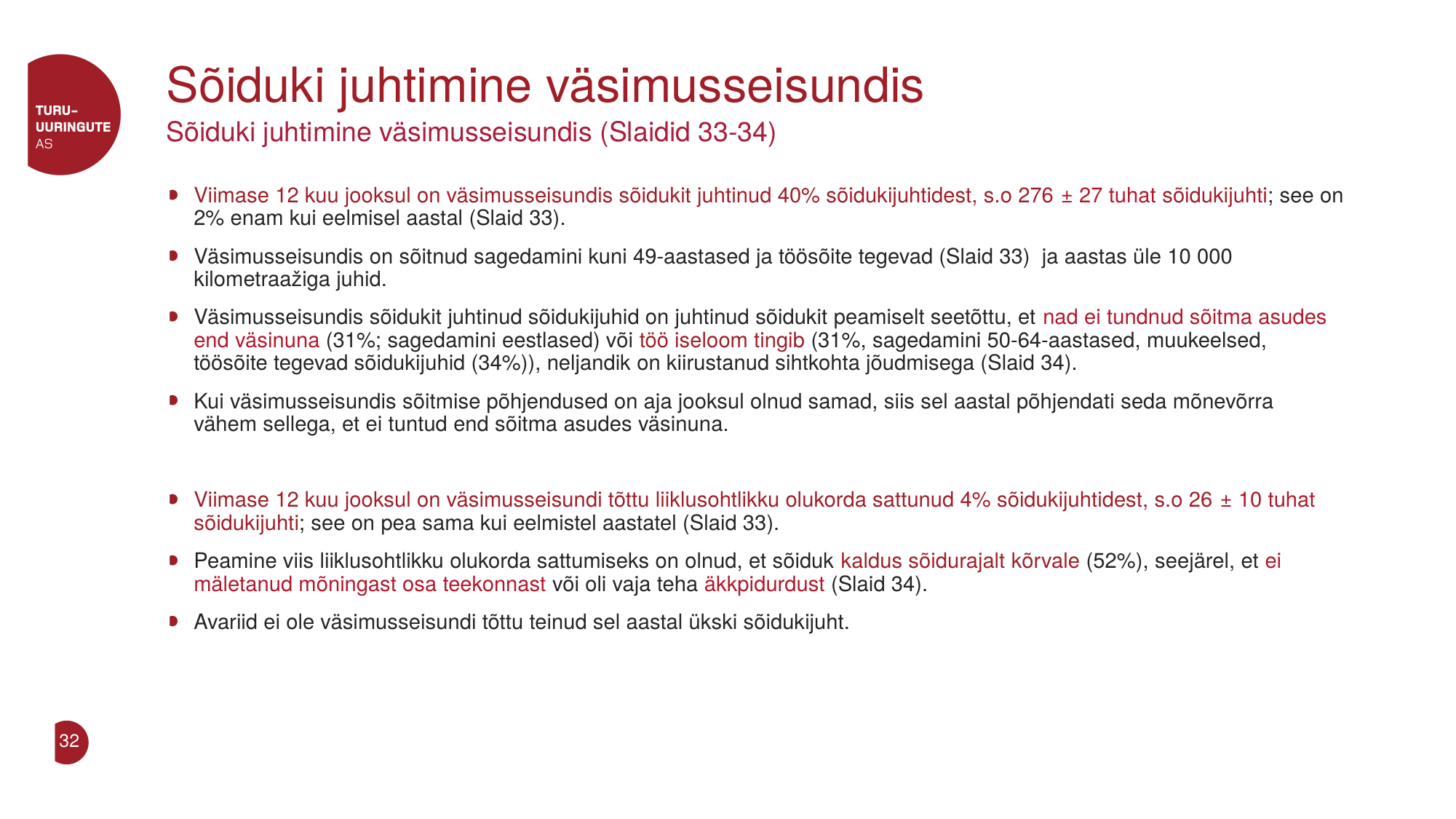

# Sõiduki juhtimine väsimusseisundis
Sõiduki juhtimine väsimusseisundis (Slaidid 33-34)
Viimase 12 kuu jooksul on väsimusseisundis sõidukit juhtinud 40% sõidukijuhtidest, s.o 276 ± 27 tuhat sõidukijuhti; see on 2% enam kui eelmisel aastal (Slaid 33).
Väsimusseisundis on sõitnud sagedamini kuni 49-aastased ja töösõite tegevad (Slaid 33)  ja aastas üle 10 000 kilometraažiga juhid.
Väsimusseisundis sõidukit juhtinud sõidukijuhid on juhtinud sõidukit peamiselt seetõttu, et nad ei tundnud sõitma asudes end väsinuna (31%; sagedamini eestlased) või töö iseloom tingib (31%, sagedamini 50-64-aastased, muukeelsed, töösõite tegevad sõidukijuhid (34%)), neljandik on kiirustanud sihtkohta jõudmisega (Slaid 34).
Kui väsimusseisundis sõitmise põhjendused on aja jooksul olnud samad, siis sel aastal põhjendati seda mõnevõrra vähem sellega, et ei tuntud end sõitma asudes väsinuna.

Viimase 12 kuu jooksul on väsimusseisundi tõttu liiklusohtlikku olukorda sattunud 4% sõidukijuhtidest, s.o 26 ± 10 tuhat sõidukijuhti; see on pea sama kui eelmistel aastatel (Slaid 33).
Peamine viis liiklusohtlikku olukorda sattumiseks on olnud, et sõiduk kaldus sõidurajalt kõrvale (52%), seejärel, et ei mäletanud mõningast osa teekonnast või oli vaja teha äkkpidurdust (Slaid 34).
Avariid ei ole väsimusseisundi tõttu teinud sel aastal ükski sõidukijuht.